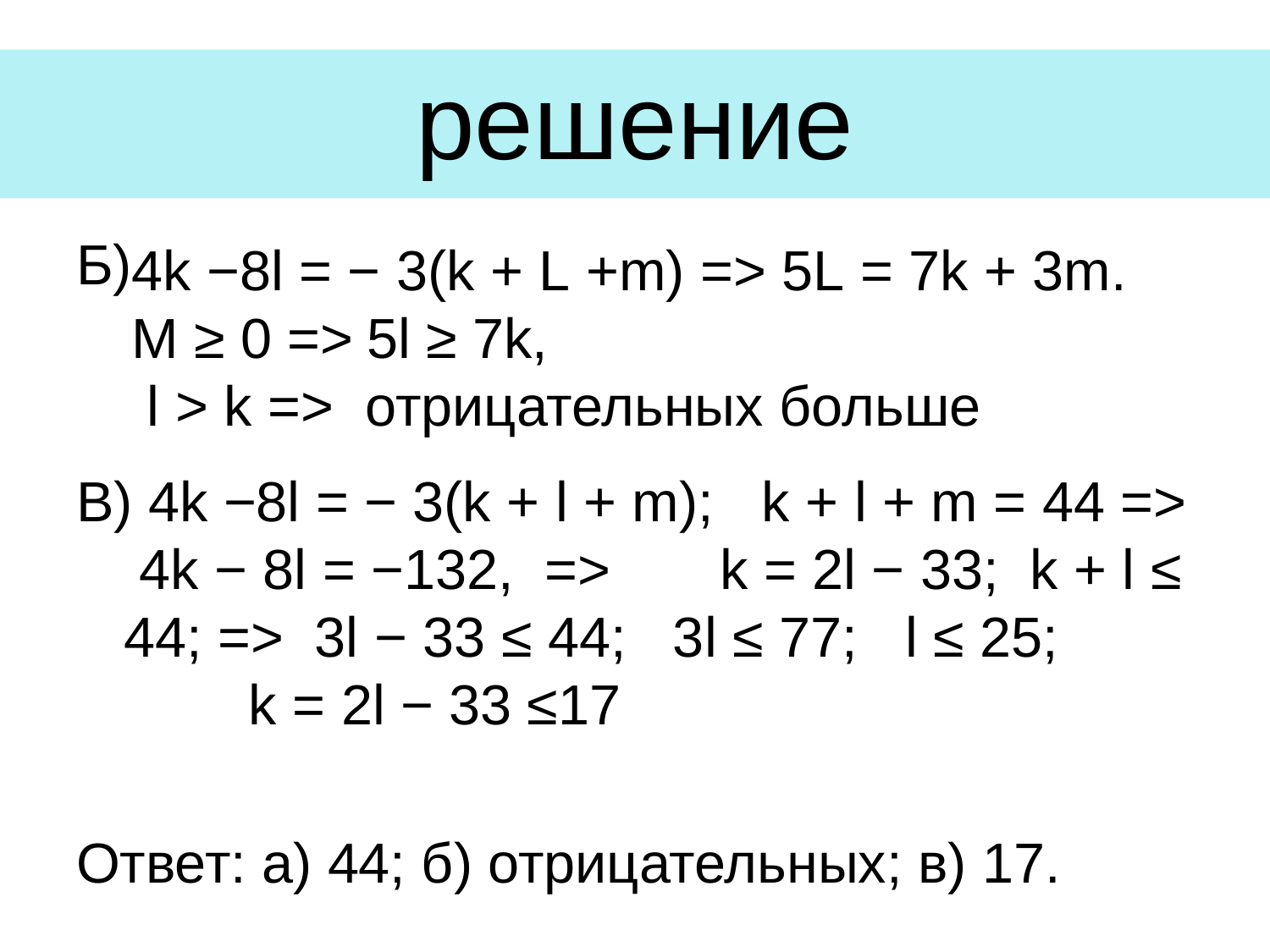

# решение

Б)

В) 4k −8l = − 3(k + l + m);   k + l + m = 44 =>  4k − 8l = −132,  =>       k = 2l − 33;  k + l ≤ 44; =>  3l − 33 ≤ 44;   3l ≤ 77;   l ≤ 25;                 k = 2l − 33 ≤17

Ответ: а) 44; б) отрицательных; в) 17.
4k −8l = − 3(k + L +m) => 5L = 7k + 3m.      M ≥ 0 => 5l ≥ 7k,
 l > k =>  отрицательных больше